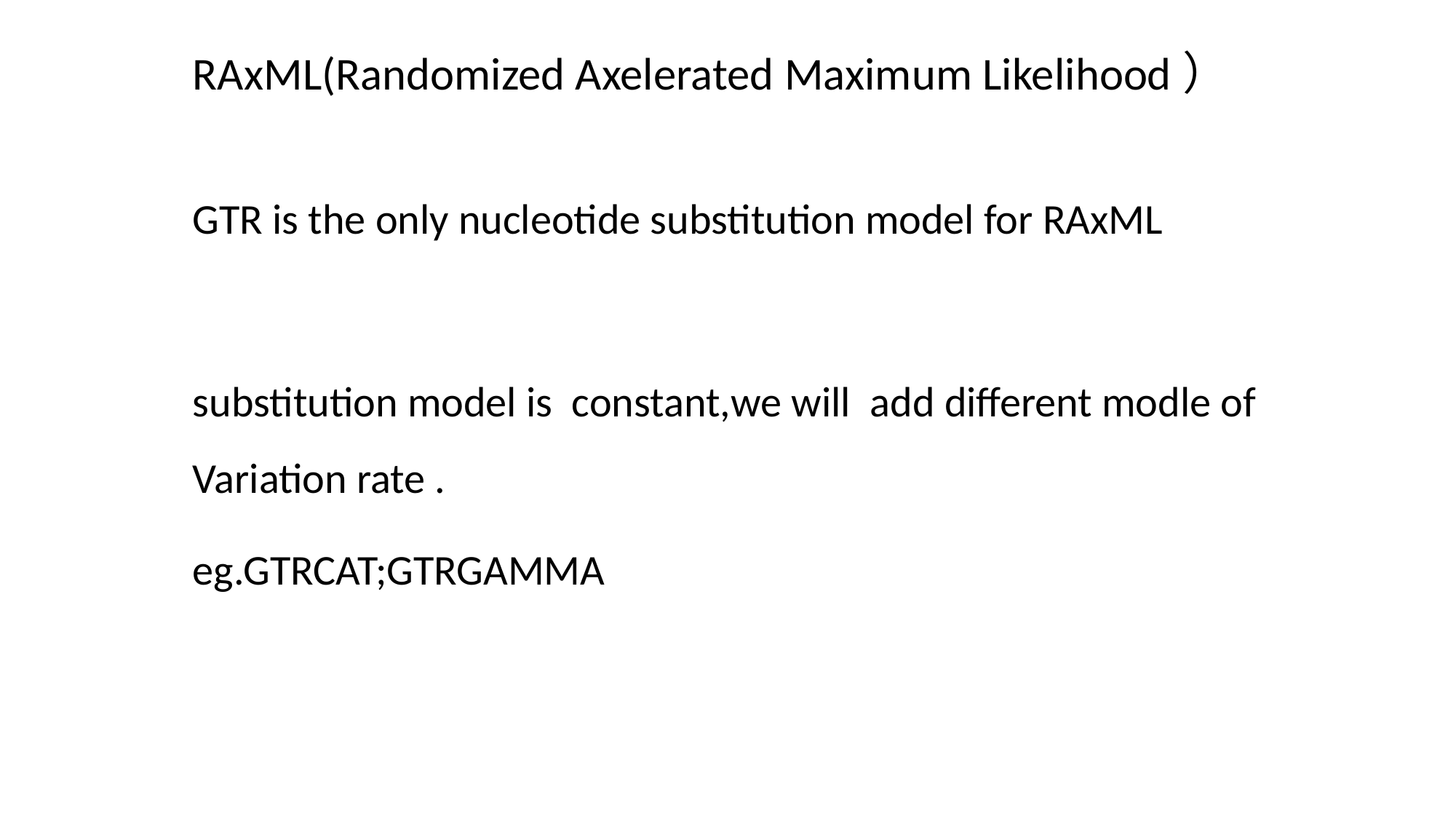

# RAxML(Randomized Axelerated Maximum Likelihood）
GTR is the only nucleotide substitution model for RAxML

substitution model is  constant,we will  add different modle of Variation rate .
eg.GTRCAT;GTRGAMMA